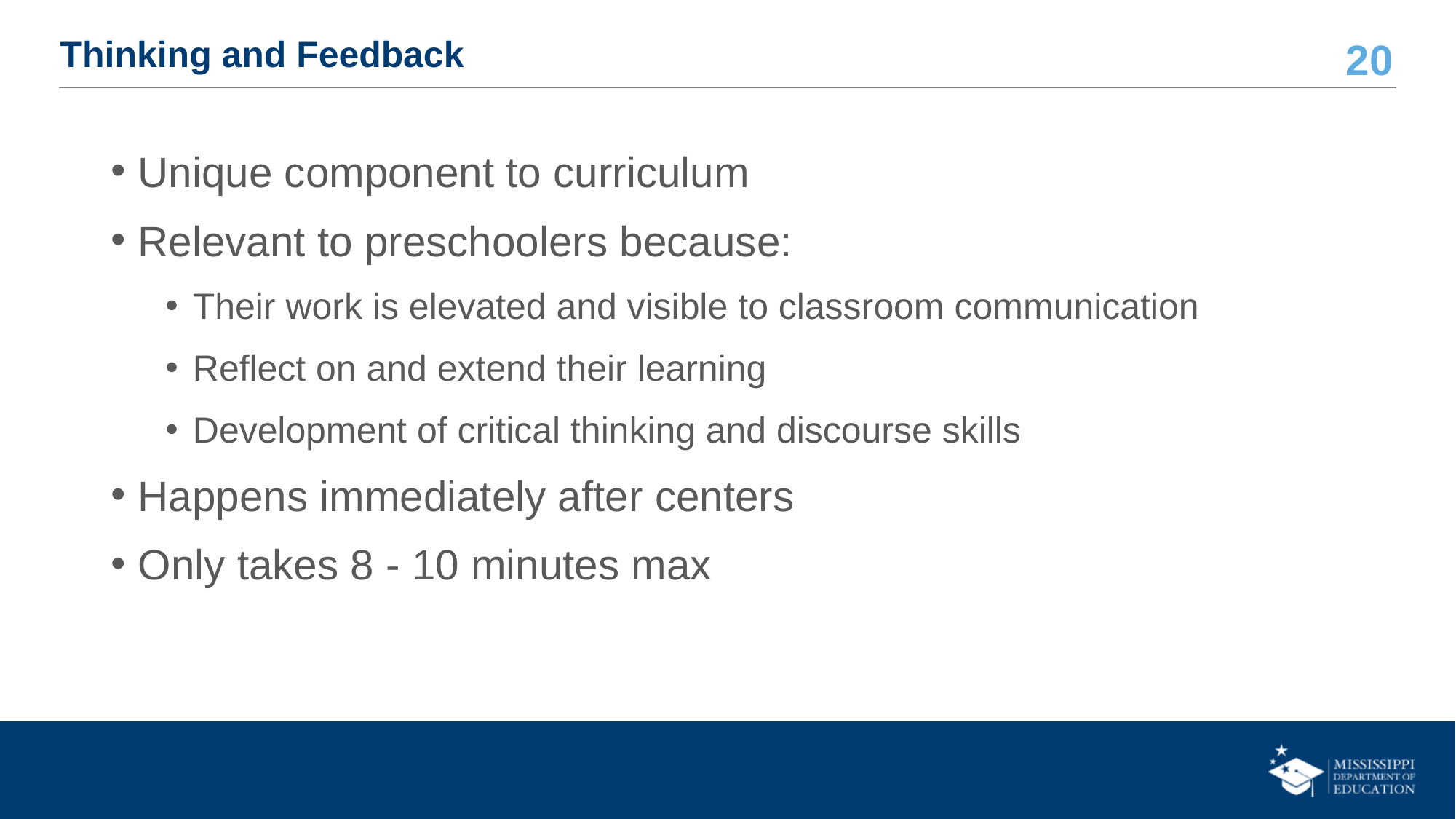

# Thinking and Feedback
Unique component to curriculum
Relevant to preschoolers because:
Their work is elevated and visible to classroom communication
Reflect on and extend their learning
Development of critical thinking and discourse skills
Happens immediately after centers
Only takes 8 - 10 minutes max